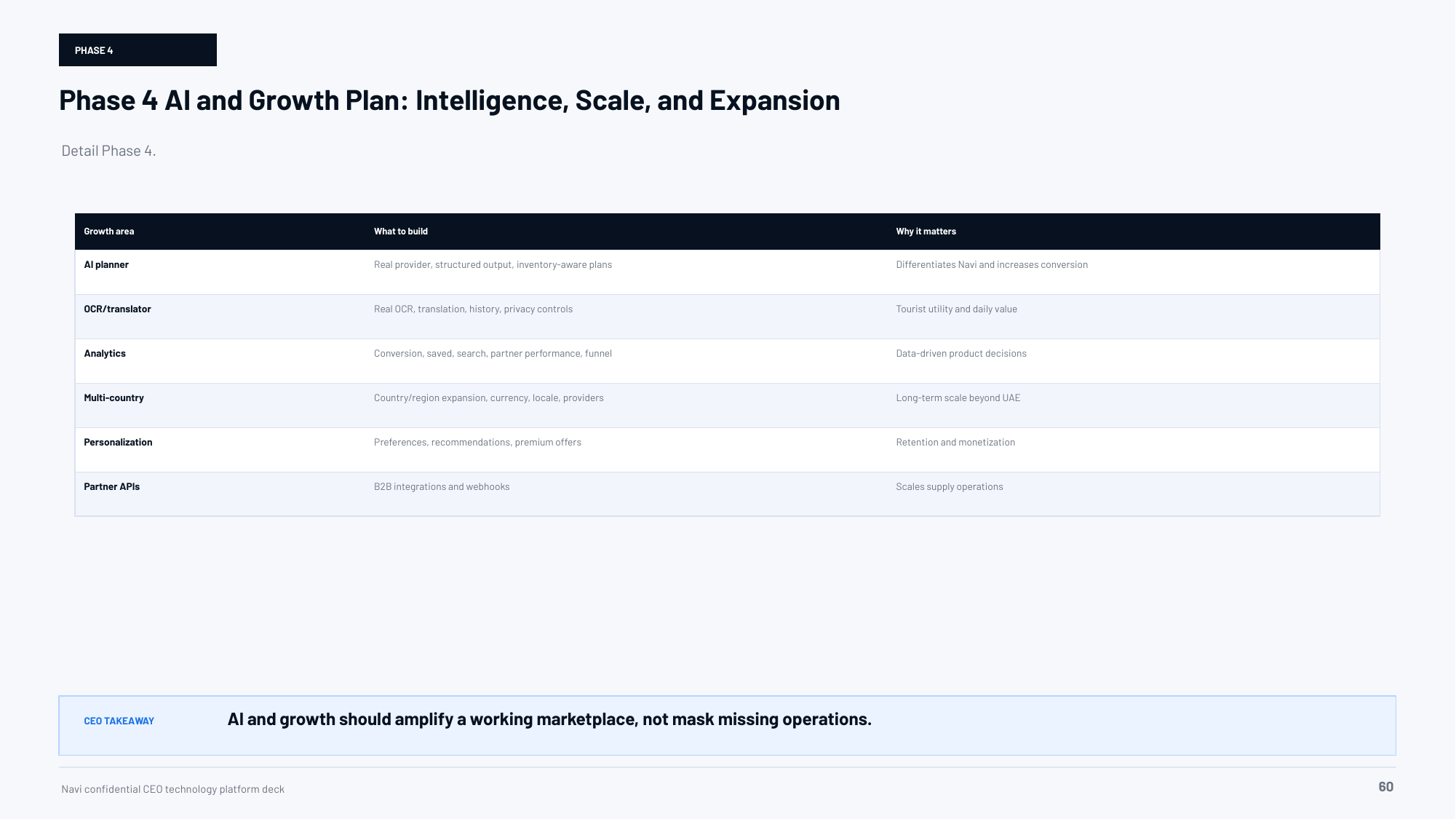

PHASE 4
Phase 4 AI and Growth Plan: Intelligence, Scale, and Expansion
Detail Phase 4.

Growth area
What to build
Why it matters

AI planner
Real provider, structured output, inventory-aware plans
Differentiates Navi and increases conversion

OCR/translator
Real OCR, translation, history, privacy controls
Tourist utility and daily value

Analytics
Conversion, saved, search, partner performance, funnel
Data-driven product decisions

Multi-country
Country/region expansion, currency, locale, providers
Long-term scale beyond UAE

Personalization
Preferences, recommendations, premium offers
Retention and monetization

Partner APIs
B2B integrations and webhooks
Scales supply operations

AI and growth should amplify a working marketplace, not mask missing operations.
CEO TAKEAWAY

60
Navi confidential CEO technology platform deck